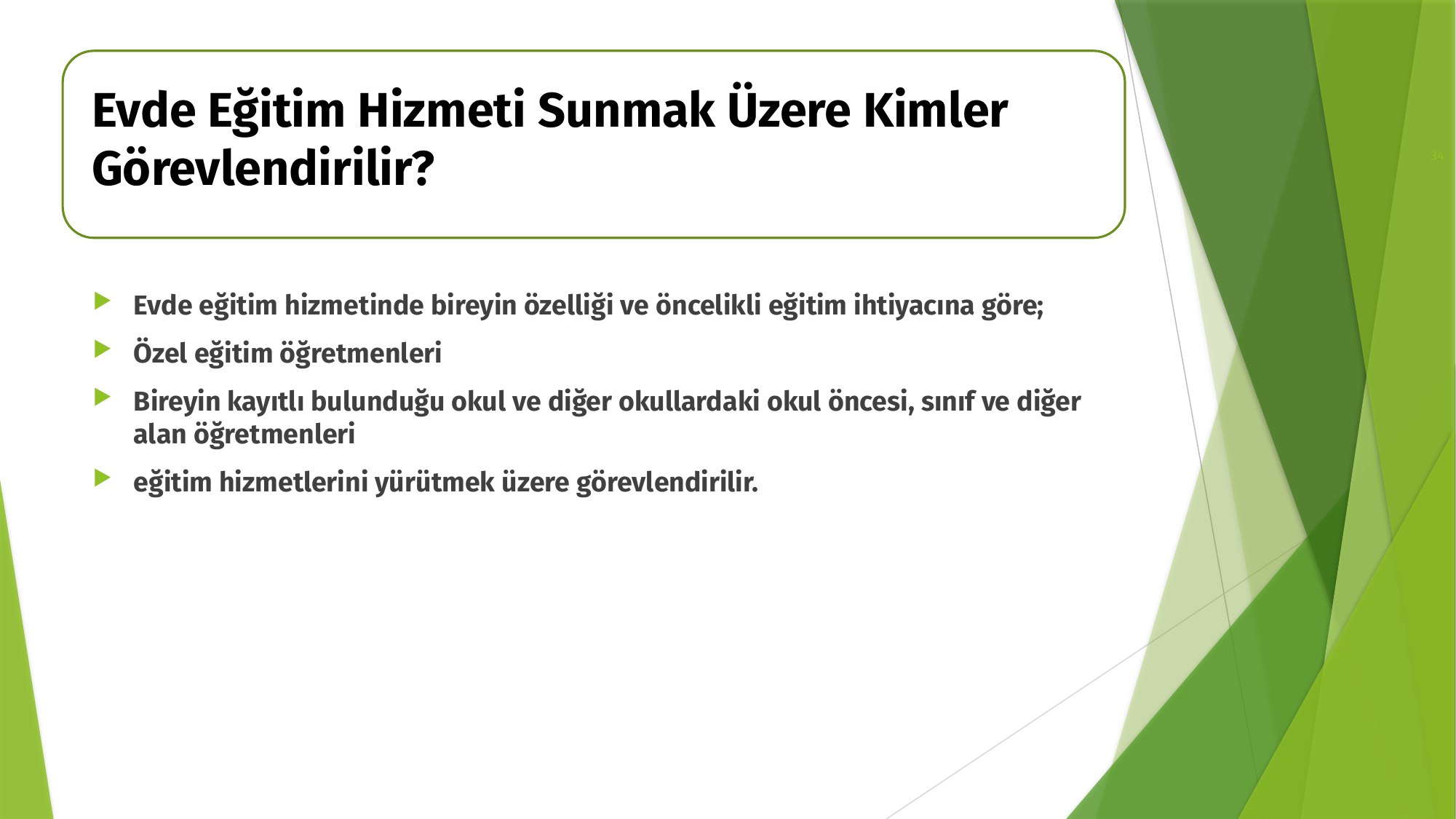

# Evde Eğitim Hizmeti Sunmak Üzere Kimler Görevlendirilir?
34
Evde eğitim hizmetinde bireyin özelliği ve öncelikli eğitim ihtiyacına göre;
Özel eğitim öğretmenleri
Bireyin kayıtlı bulunduğu okul ve diğer okullardaki okul öncesi, sınıf ve diğer alan öğretmenleri
eğitim hizmetlerini yürütmek üzere görevlendirilir.